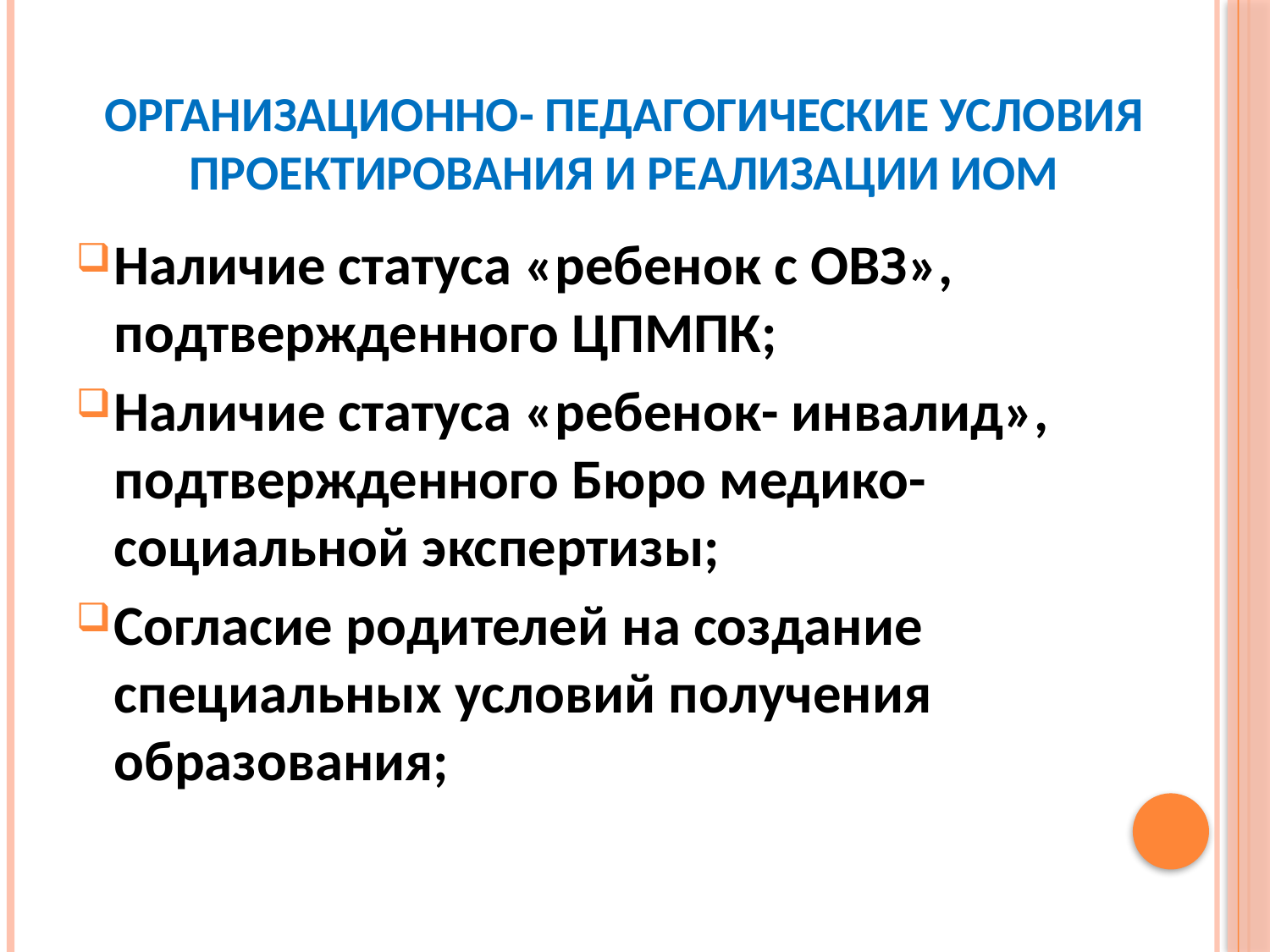

# Организационно- педагогические условия проектирования и реализации ИОМ
Наличие статуса «ребенок с ОВЗ», подтвержденного ЦПМПК;
Наличие статуса «ребенок- инвалид», подтвержденного Бюро медико- социальной экспертизы;
Согласие родителей на создание специальных условий получения образования;